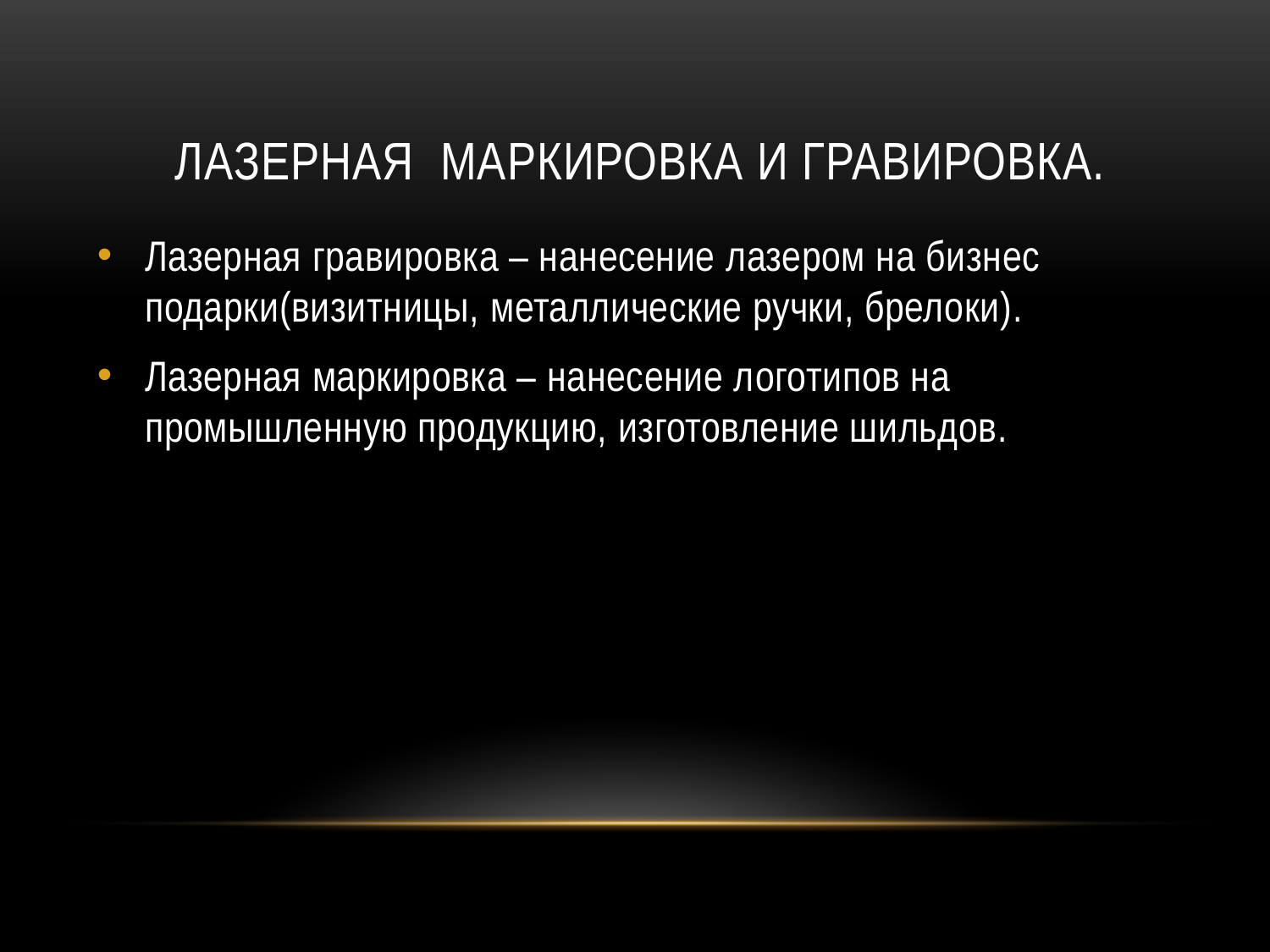

# Лазерная  маркировка и гравировка.
Лазерная гравировка – нанесение лазером на бизнес подарки(визитницы, металлические ручки, брелоки).
Лазерная маркировка – нанесение логотипов на промышленную продукцию, изготовление шильдов.